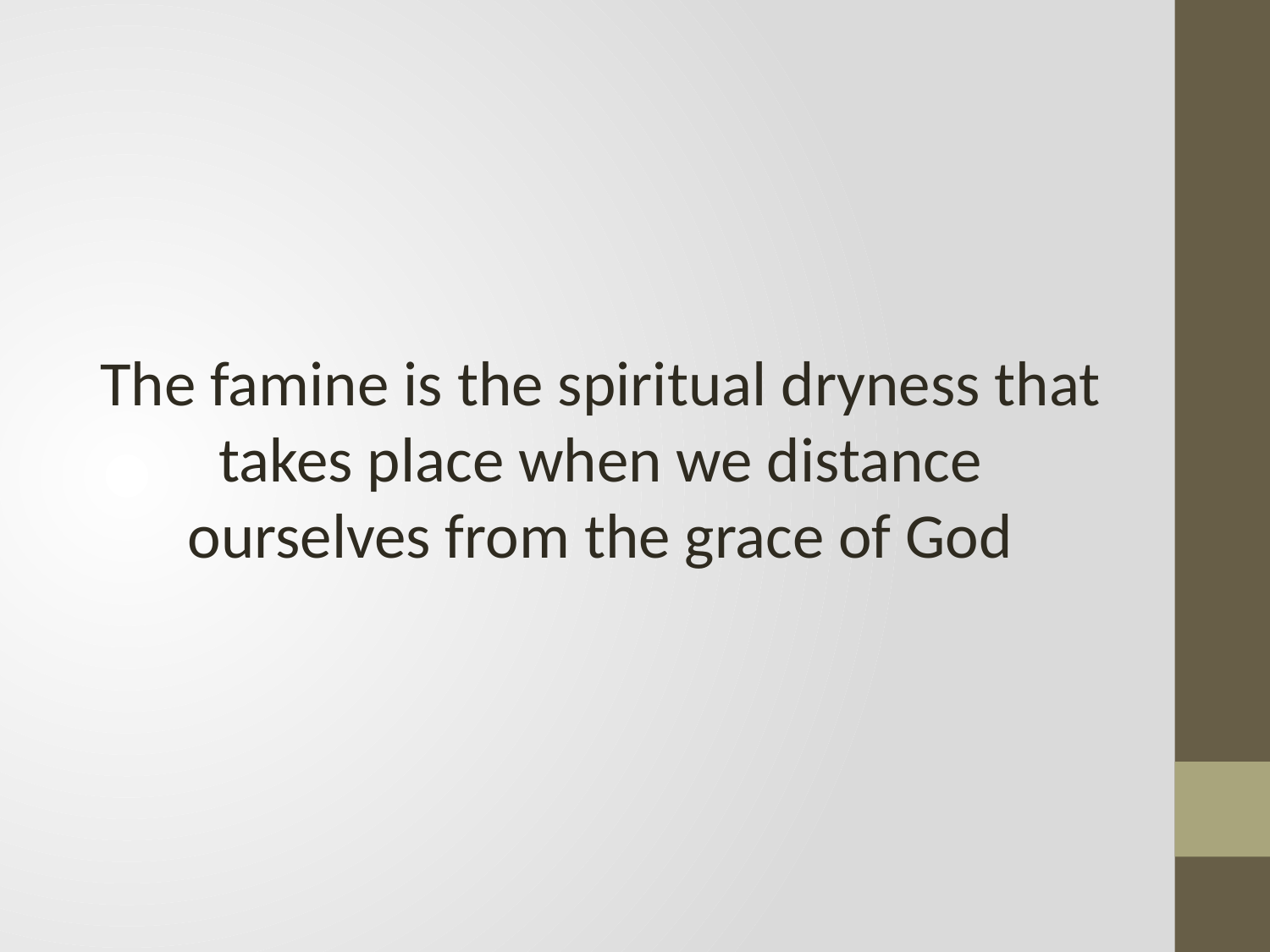

#

The famine is the spiritual dryness that takes place when we distance ourselves from the grace of God